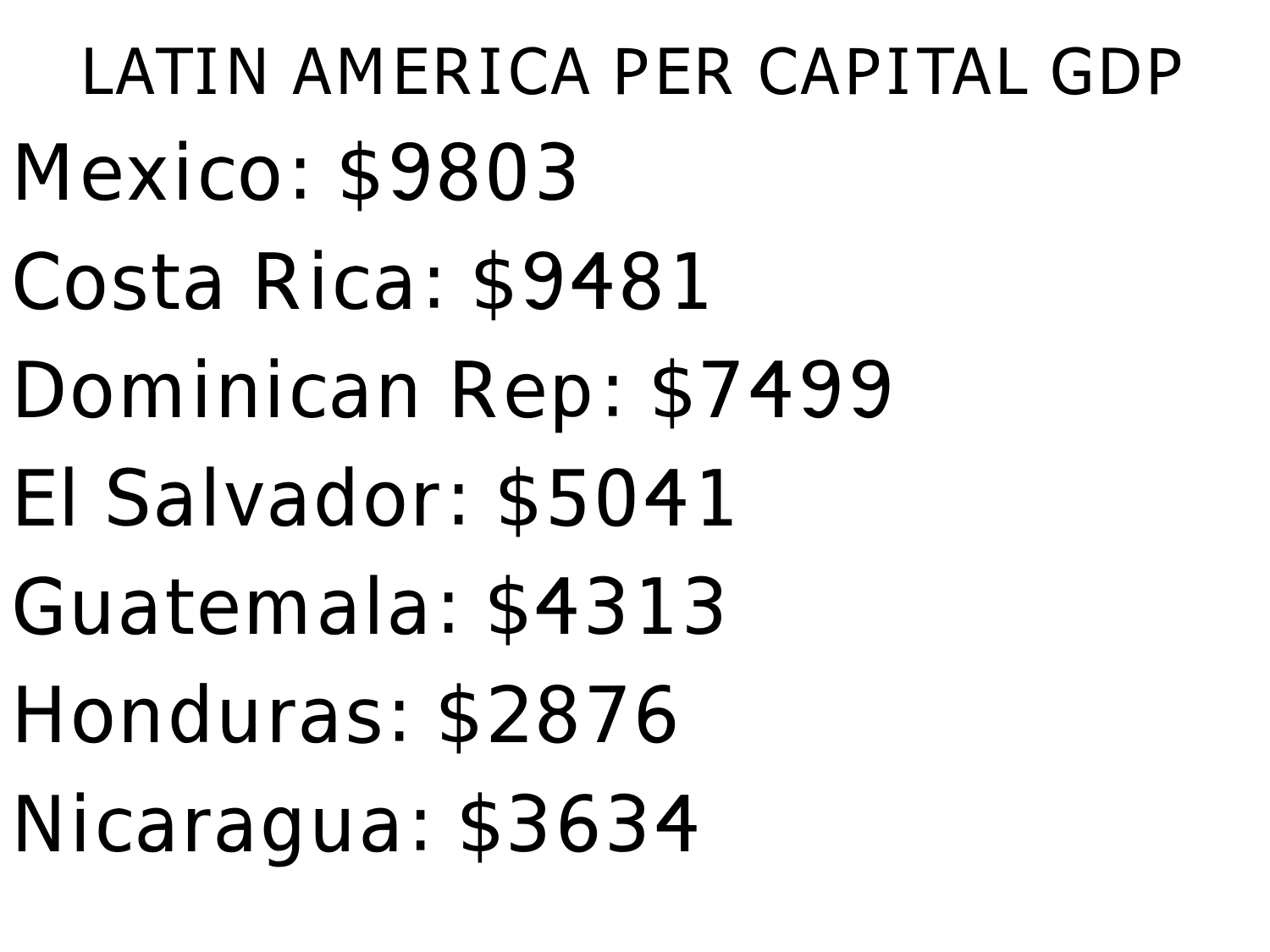

# LATIN AMERICA PER CAPITAL GDP
Mexico: $9803
Costa Rica: $9481
Dominican Rep: $7499
El Salvador: $5041
Guatemala: $4313
Honduras: $2876
Nicaragua: $3634